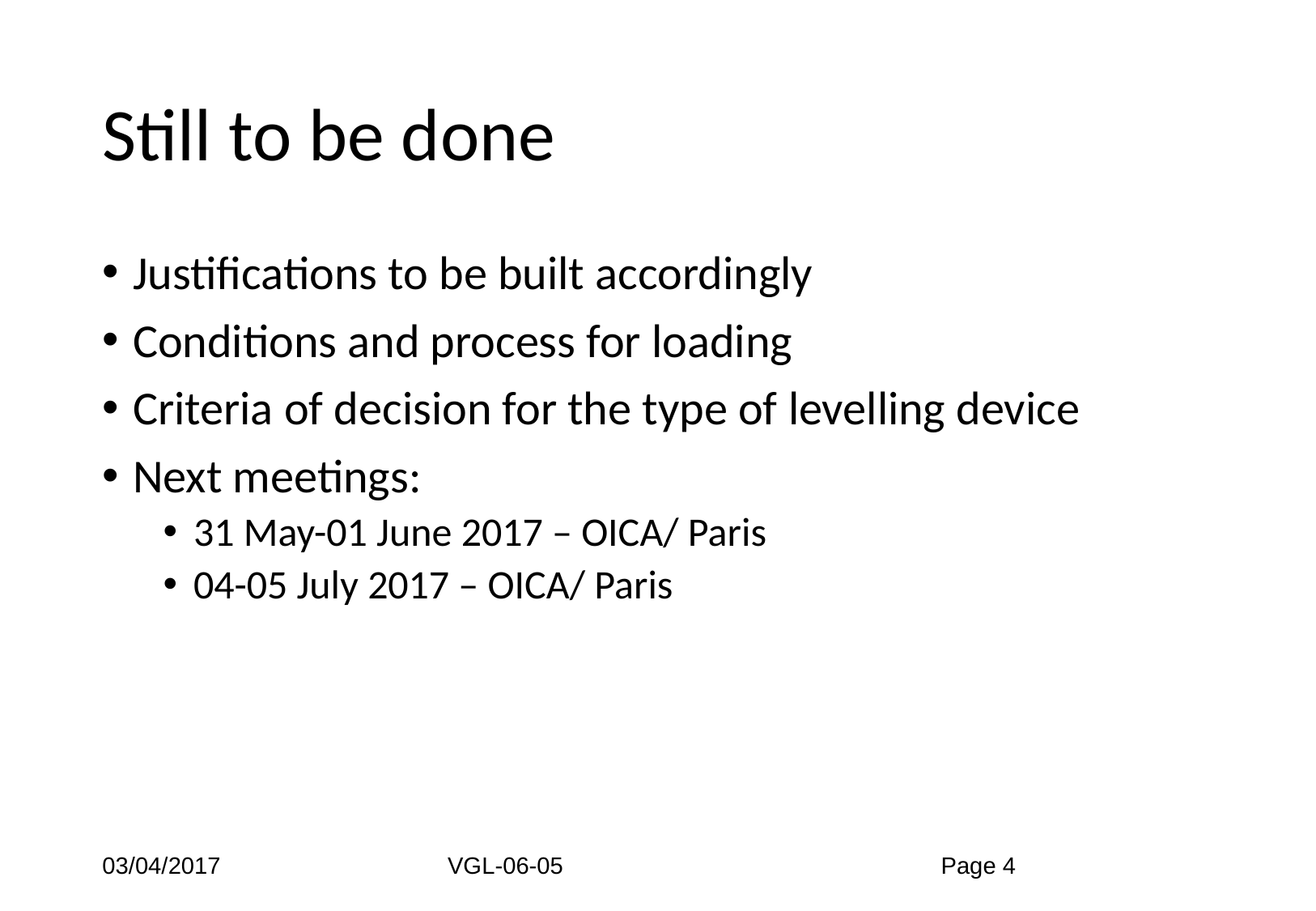

# Still to be done
Justifications to be built accordingly
Conditions and process for loading
Criteria of decision for the type of levelling device
Next meetings:
31 May-01 June 2017 – OICA/ Paris
04-05 July 2017 – OICA/ Paris

03/04/2017
VGL-06-05
Page 4